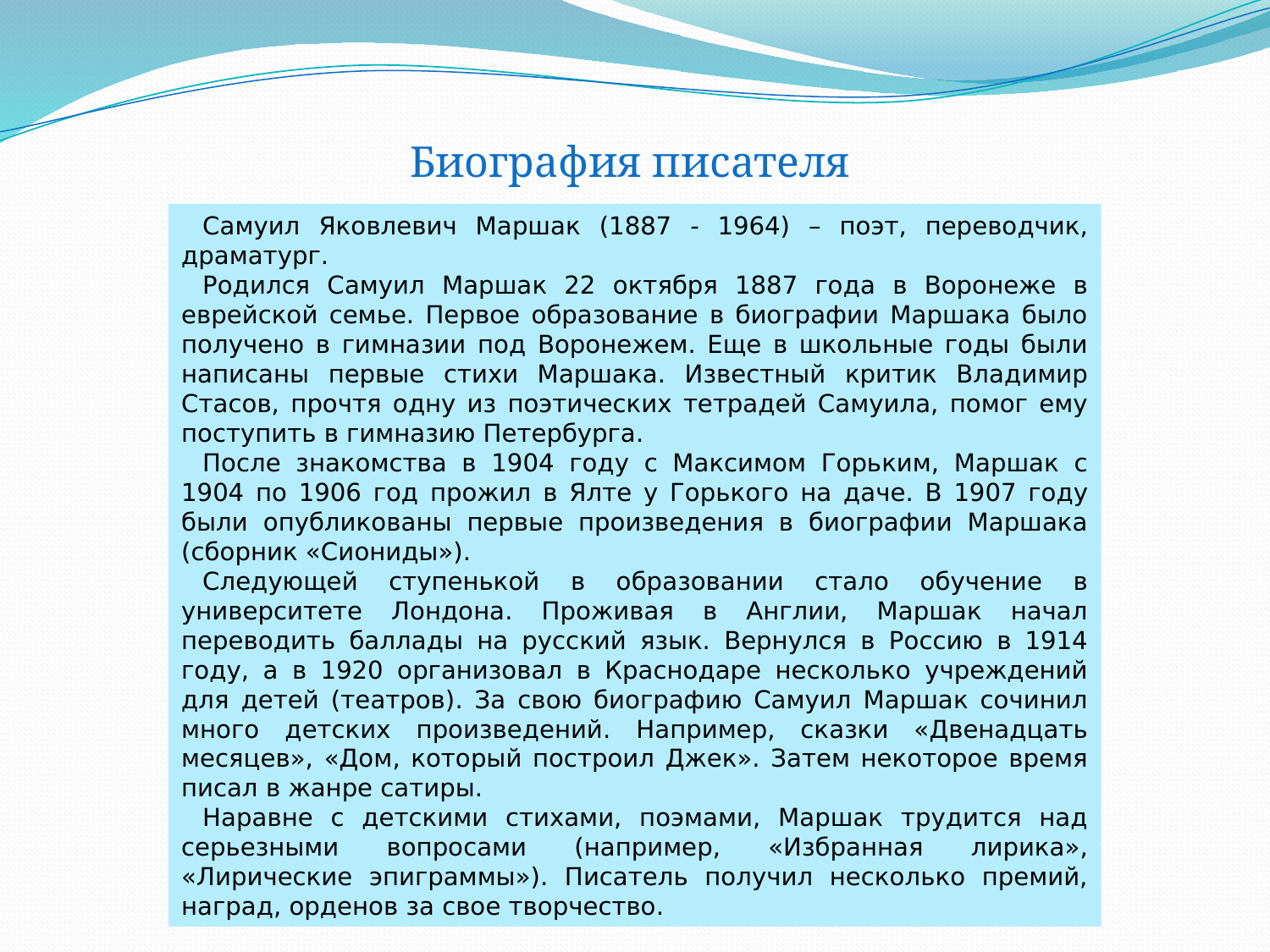

Биография писателя
Самуил Яковлевич Маршак (1887 - 1964) – поэт, переводчик, драматург.
Родился Самуил Маршак 22 октября 1887 года в Воронеже в еврейской семье. Первое образование в биографии Маршака было получено в гимназии под Воронежем. Еще в школьные годы были написаны первые стихи Маршака. Известный критик Владимир Стасов, прочтя одну из поэтических тетрадей Самуила, помог ему поступить в гимназию Петербурга.
После знакомства в 1904 году с Максимом Горьким, Маршак с 1904 по 1906 год прожил в Ялте у Горького на даче. В 1907 году были опубликованы первые произведения в биографии Маршака (сборник «Сиониды»).
Следующей ступенькой в образовании стало обучение в университете Лондона. Проживая в Англии, Маршак начал переводить баллады на русский язык. Вернулся в Россию в 1914 году, а в 1920 организовал в Краснодаре несколько учреждений для детей (театров). За свою биографию Самуил Маршак сочинил много детских произведений. Например, сказки «Двенадцать месяцев», «Дом, который построил Джек». Затем некоторое время писал в жанре сатиры.
Наравне с детскими стихами, поэмами, Маршак трудится над серьезными вопросами (например, «Избранная лирика», «Лирические эпиграммы»). Писатель получил несколько премий, наград, орденов за свое творчество.